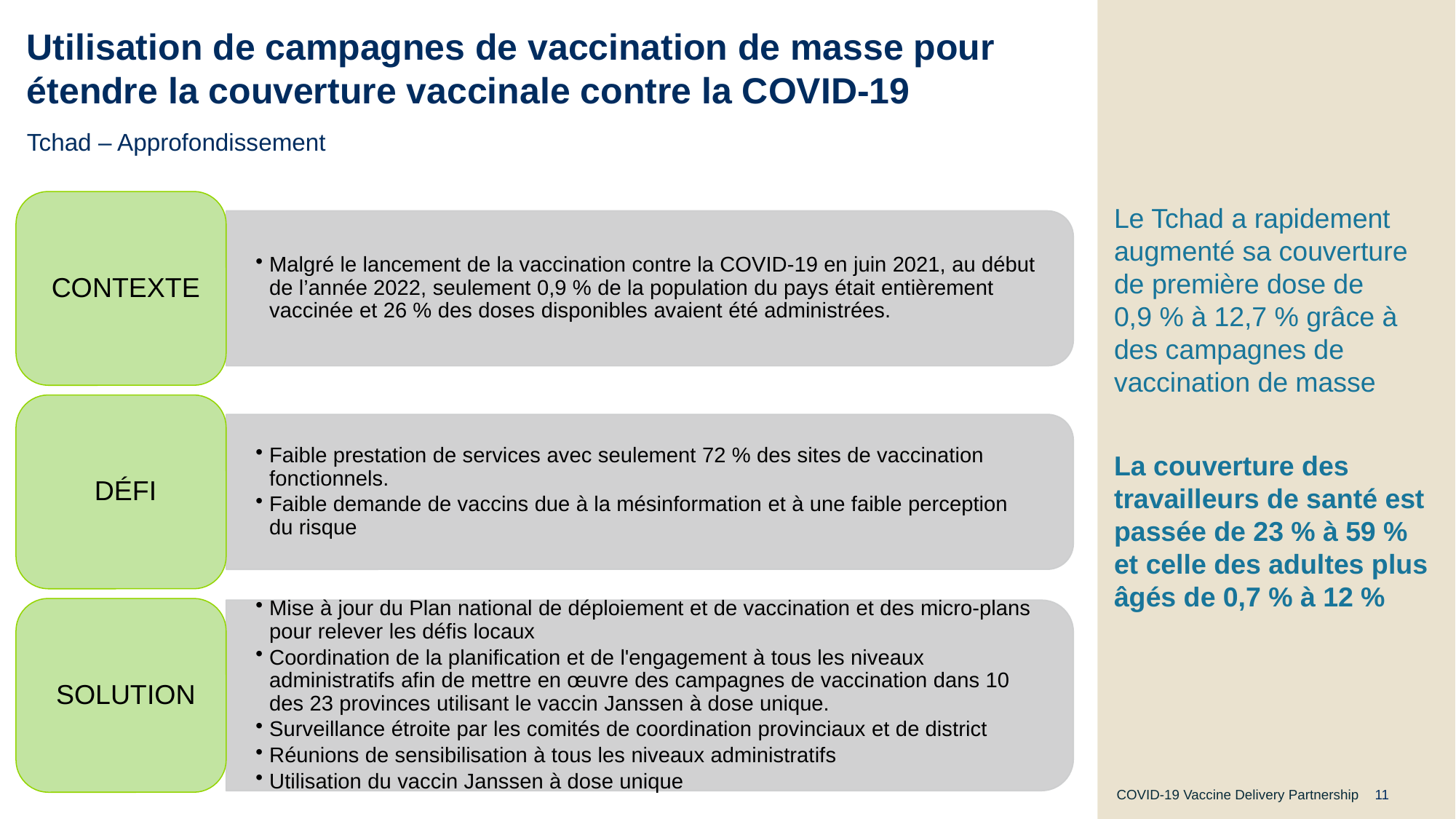

# Utilisation de campagnes de vaccination de masse pour étendre la couverture vaccinale contre la COVID-19

Le Tchad a rapidement augmenté sa couverture de première dose de 0,9 % à 12,7 % grâce à des campagnes de vaccination de masse

La couverture des travailleurs de santé est passée de 23 % à 59 % et celle des adultes plus âgés de 0,7 % à 12 %

Tchad – Approfondissement
Malgré le lancement de la vaccination contre la COVID-19 en juin 2021, au début de l’année 2022, seulement 0,9 % de la population du pays était entièrement vaccinée et 26 % des doses disponibles avaient été administrées.
CONTEXTE
Faible prestation de services avec seulement 72 % des sites de vaccination fonctionnels.
Faible demande de vaccins due à la mésinformation et à une faible perception du risque
DÉFI
Mise à jour du Plan national de déploiement et de vaccination et des micro-plans pour relever les défis locaux
Coordination de la planification et de l'engagement à tous les niveaux administratifs afin de mettre en œuvre des campagnes de vaccination dans 10 des 23 provinces utilisant le vaccin Janssen à dose unique.
Surveillance étroite par les comités de coordination provinciaux et de district
Réunions de sensibilisation à tous les niveaux administratifs
Utilisation du vaccin Janssen à dose unique
SOLUTION